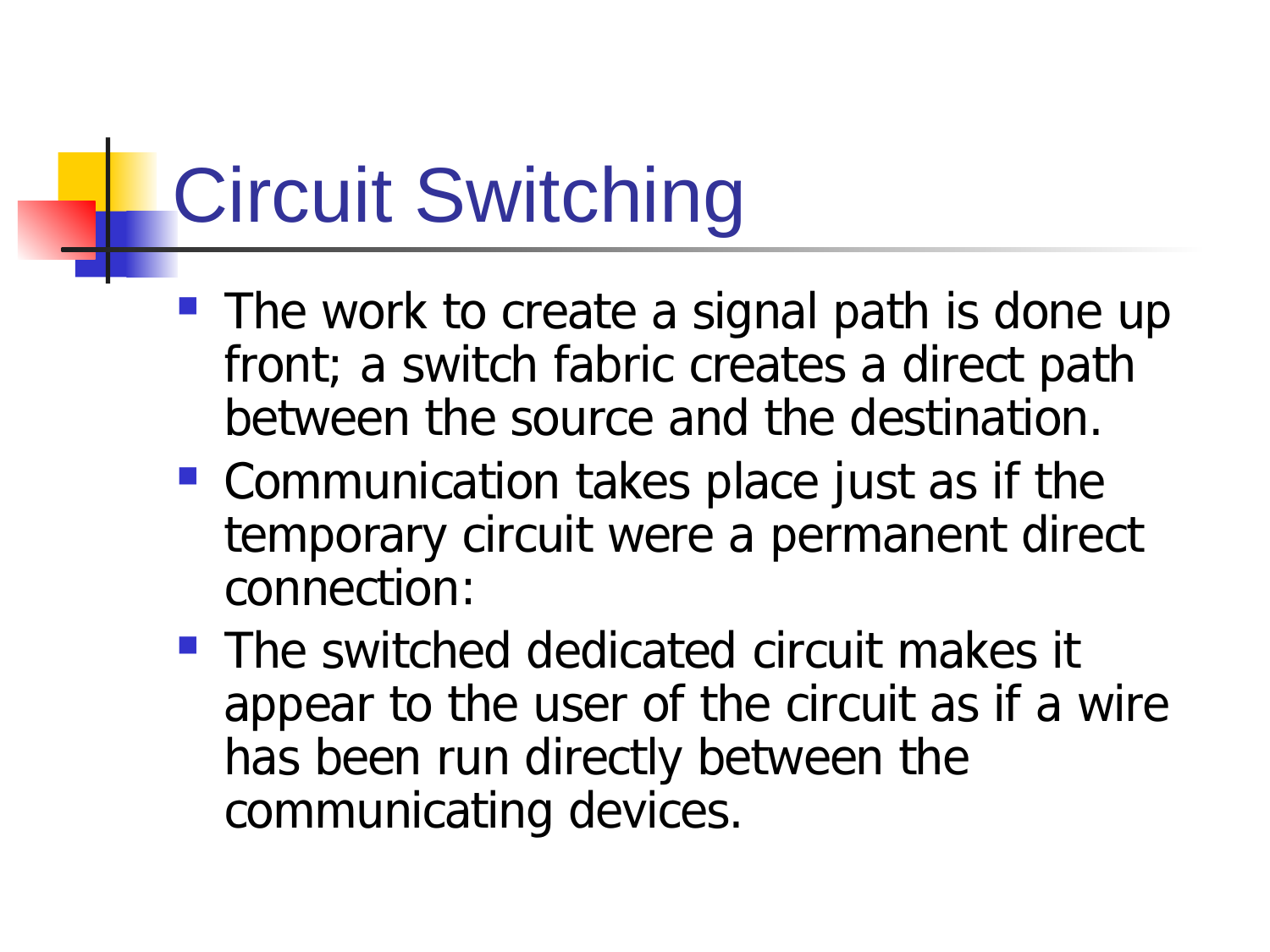

# Circuit Switching
The work to create a signal path is done up front; a switch fabric creates a direct path between the source and the destination.
Communication takes place just as if the temporary circuit were a permanent direct connection:
The switched dedicated circuit makes it appear to the user of the circuit as if a wire has been run directly between the communicating devices.